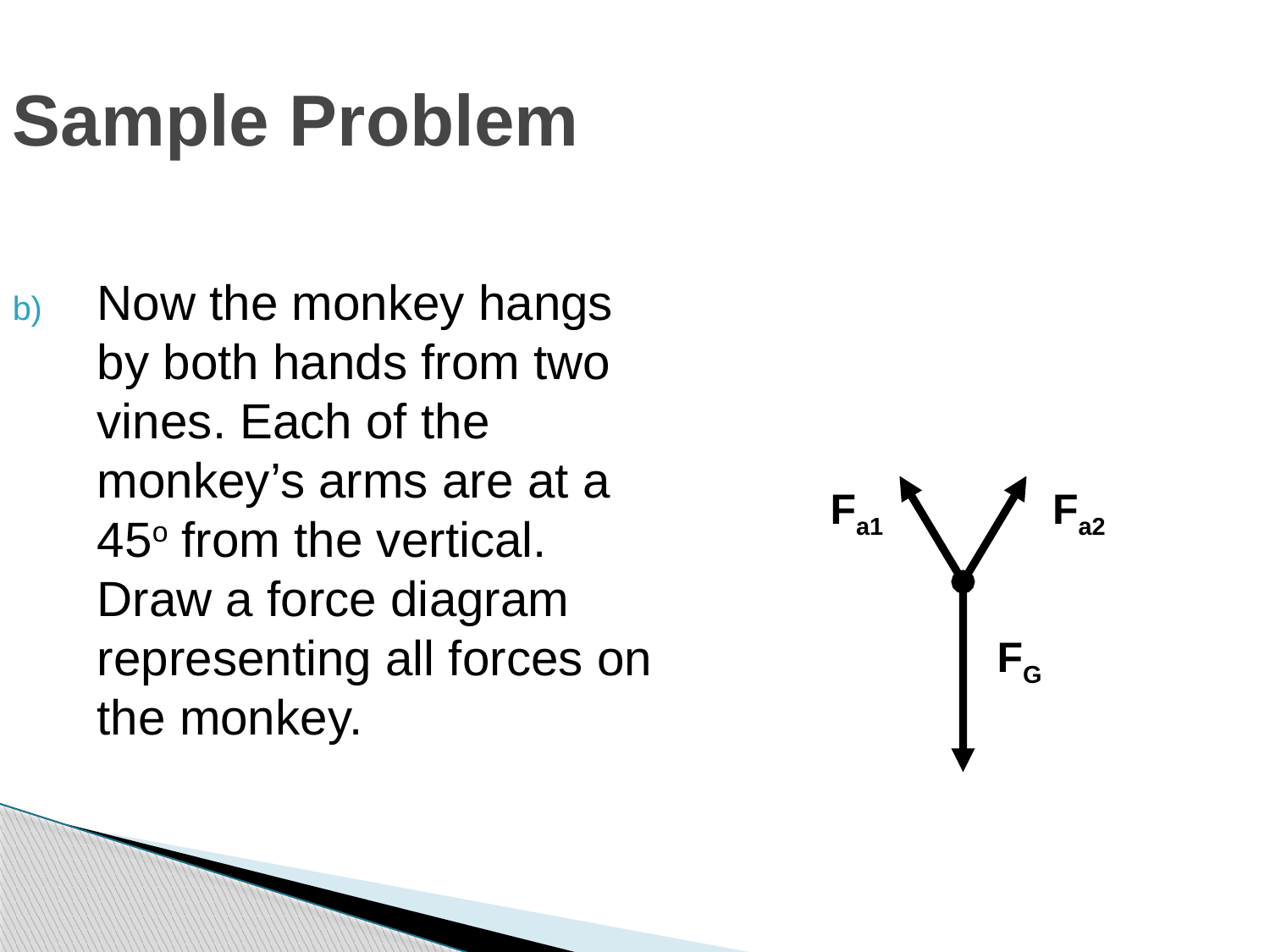

Sample Problem
Now the monkey hangs by both hands from two vines. Each of the monkey’s arms are at a 45o from the vertical. Draw a force diagram representing all forces on the monkey.
Fa1

Fa2

FG